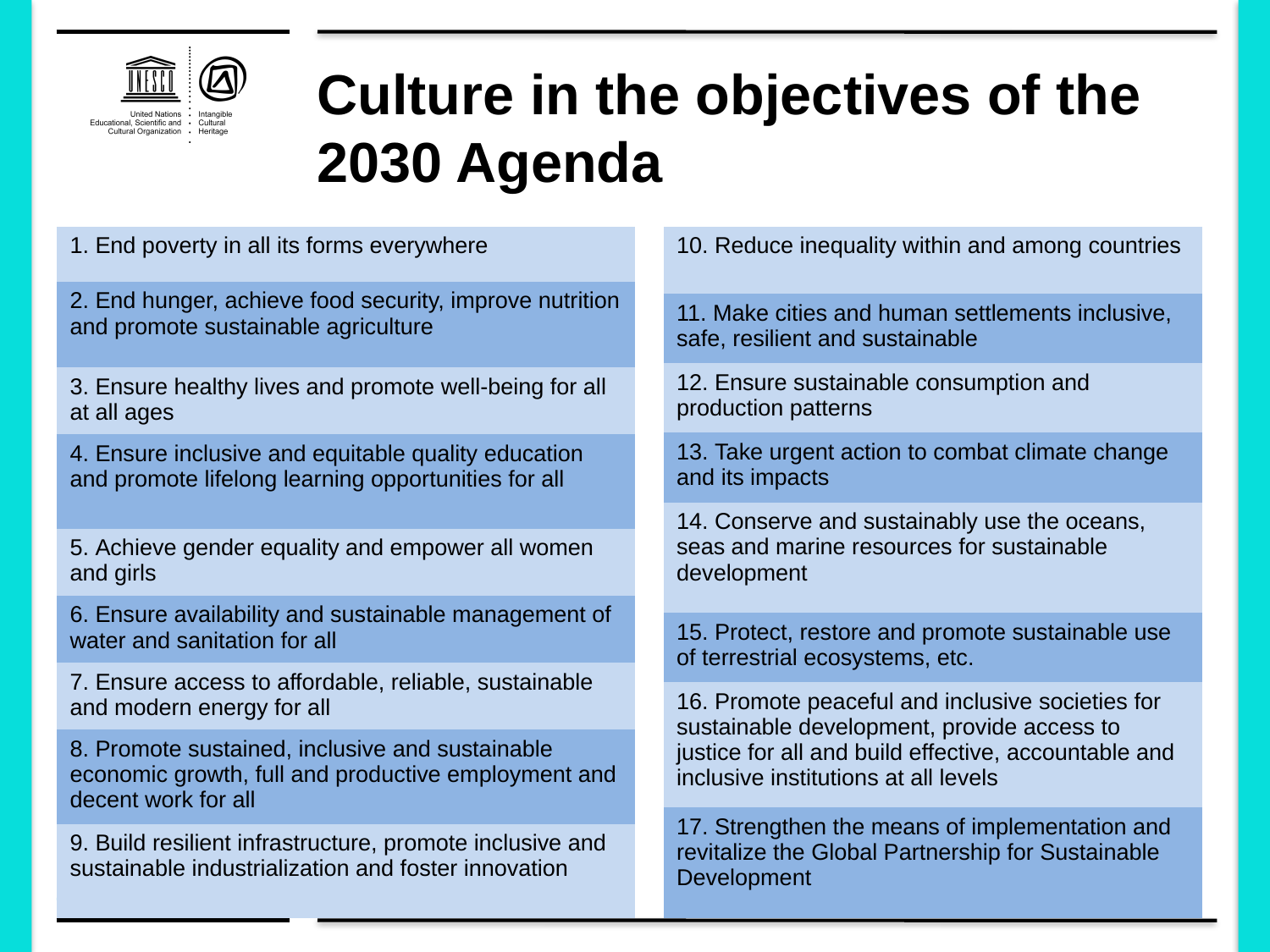

# Culture in the objectives of the 2030 Agenda
| 1. End poverty in all its forms everywhere |
| --- |
| 2. End hunger, achieve food security, improve nutrition and promote sustainable agriculture |
| 3. Ensure healthy lives and promote well-being for all at all ages |
| 4. Ensure inclusive and equitable quality education and promote lifelong learning opportunities for all |
| 5. Achieve gender equality and empower all women and girls |
| 6. Ensure availability and sustainable management of water and sanitation for all |
| 7. Ensure access to affordable, reliable, sustainable and modern energy for all |
| 8. Promote sustained, inclusive and sustainable economic growth, full and productive employment and decent work for all |
| 9. Build resilient infrastructure, promote inclusive and sustainable industrialization and foster innovation |
| 10. Reduce inequality within and among countries |
| --- |
| 11. Make cities and human settlements inclusive, safe, resilient and sustainable |
| 12. Ensure sustainable consumption and production patterns |
| 13. Take urgent action to combat climate change and its impacts |
| 14. Conserve and sustainably use the oceans, seas and marine resources for sustainable development |
| 15. Protect, restore and promote sustainable use of terrestrial ecosystems, etc. |
| 16. Promote peaceful and inclusive societies for sustainable development, provide access to justice for all and build effective, accountable and inclusive institutions at all levels |
| 17. Strengthen the means of implementation and revitalize the Global Partnership for Sustainable Development |